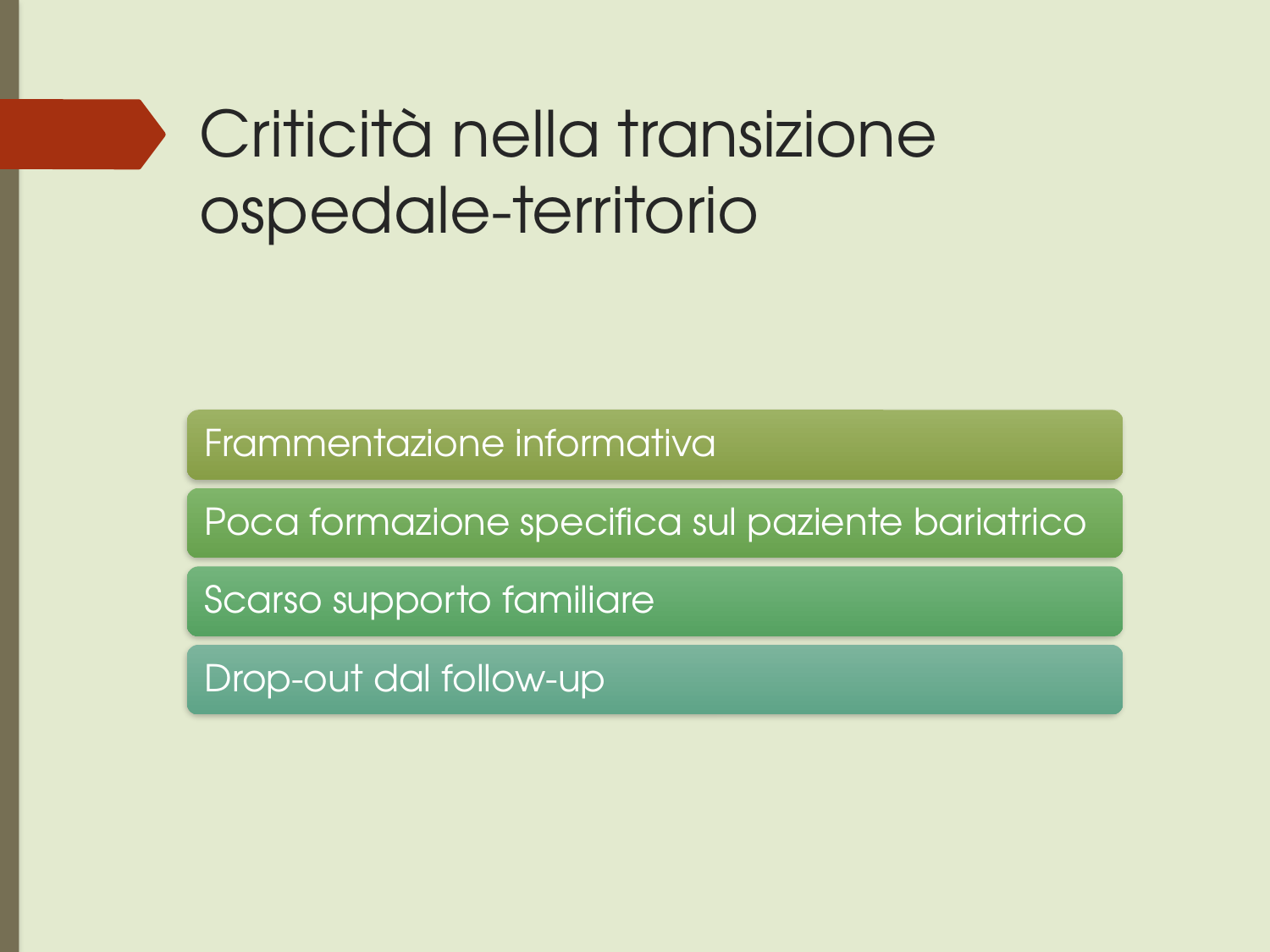

# Criticità nella transizione ospedale-territorio

Frammentazione informativa
Poca formazione specifica sul paziente bariatrico
Scarso supporto familiare
Drop-out dal follow-up